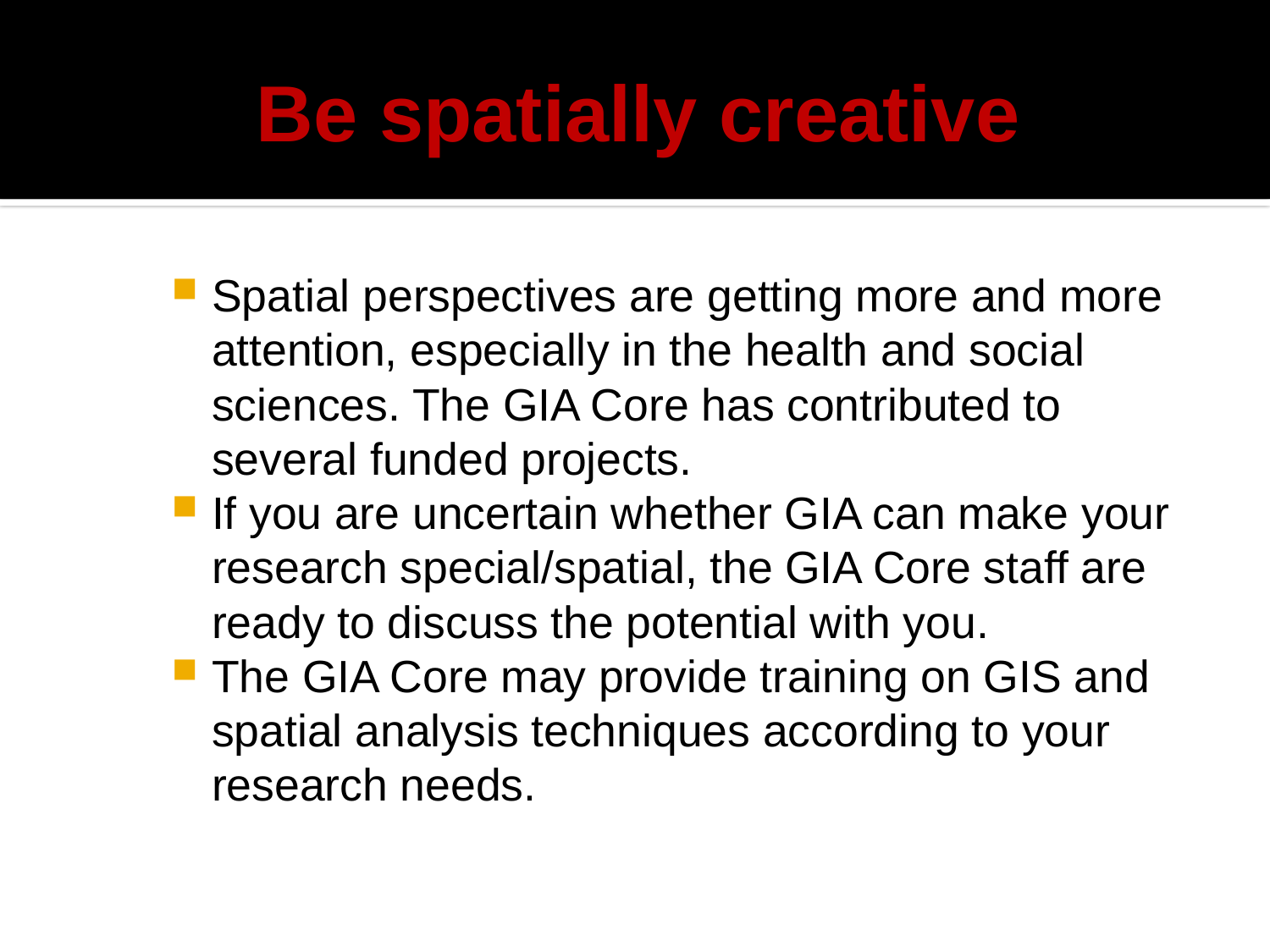

# Be spatially creative
Spatial perspectives are getting more and more attention, especially in the health and social sciences. The GIA Core has contributed to several funded projects.
If you are uncertain whether GIA can make your research special/spatial, the GIA Core staff are ready to discuss the potential with you.
The GIA Core may provide training on GIS and spatial analysis techniques according to your research needs.